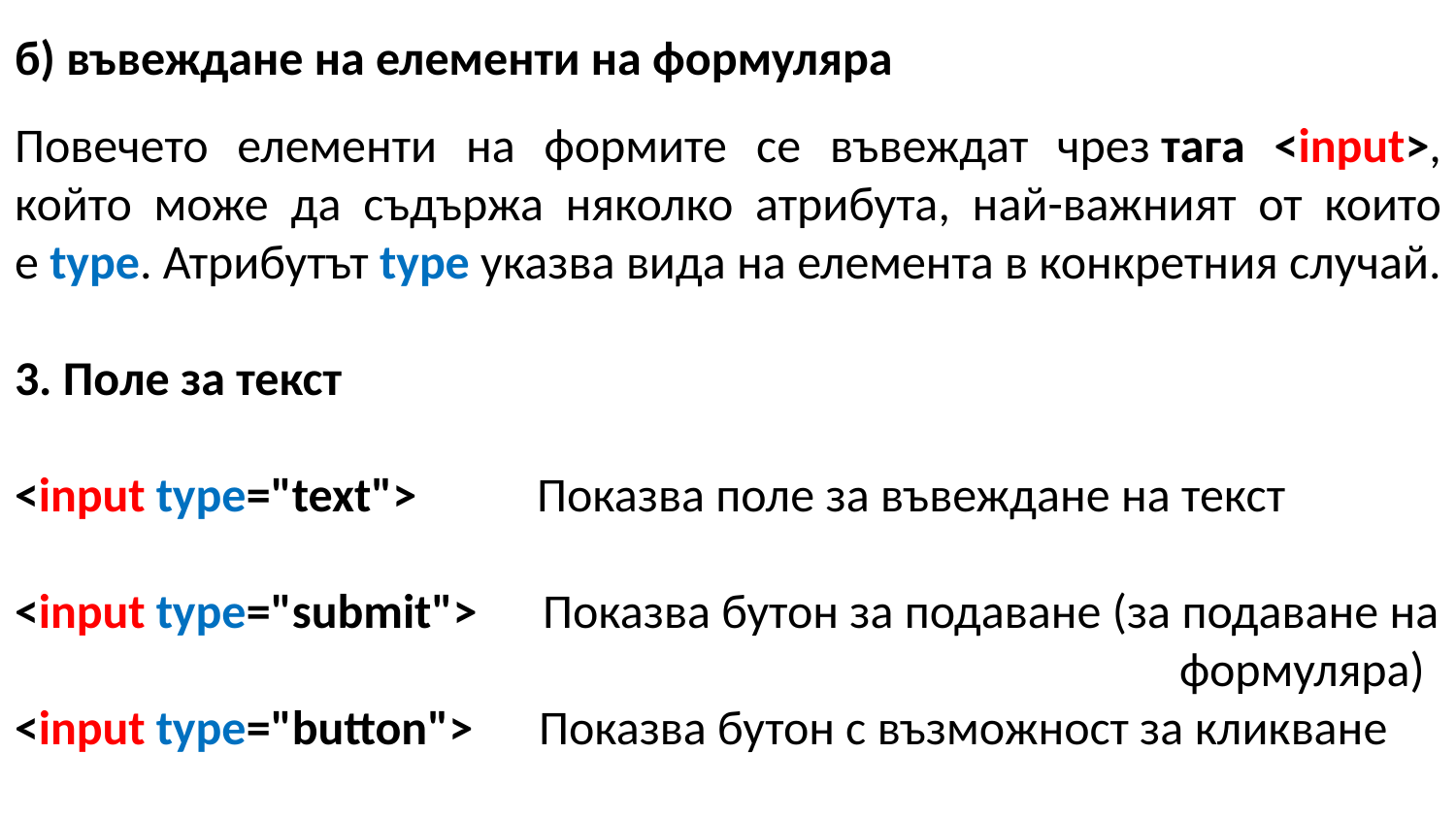

б) въвеждане на елементи на формуляра

Повечето елементи на формите се въвеждат чрез тага <input>, който може да съдържа няколко атрибута, най-важният от които е type. Атрибутът type указва вида на елемента в конкретния случай.

3. Поле за текст

<input type="text">           Показва поле за въвеждане на текст

<input type="submit">      Показва бутон за подаване (за подаване на 								формуляра)
<input type="button">      Показва бутон с възможност за кликване